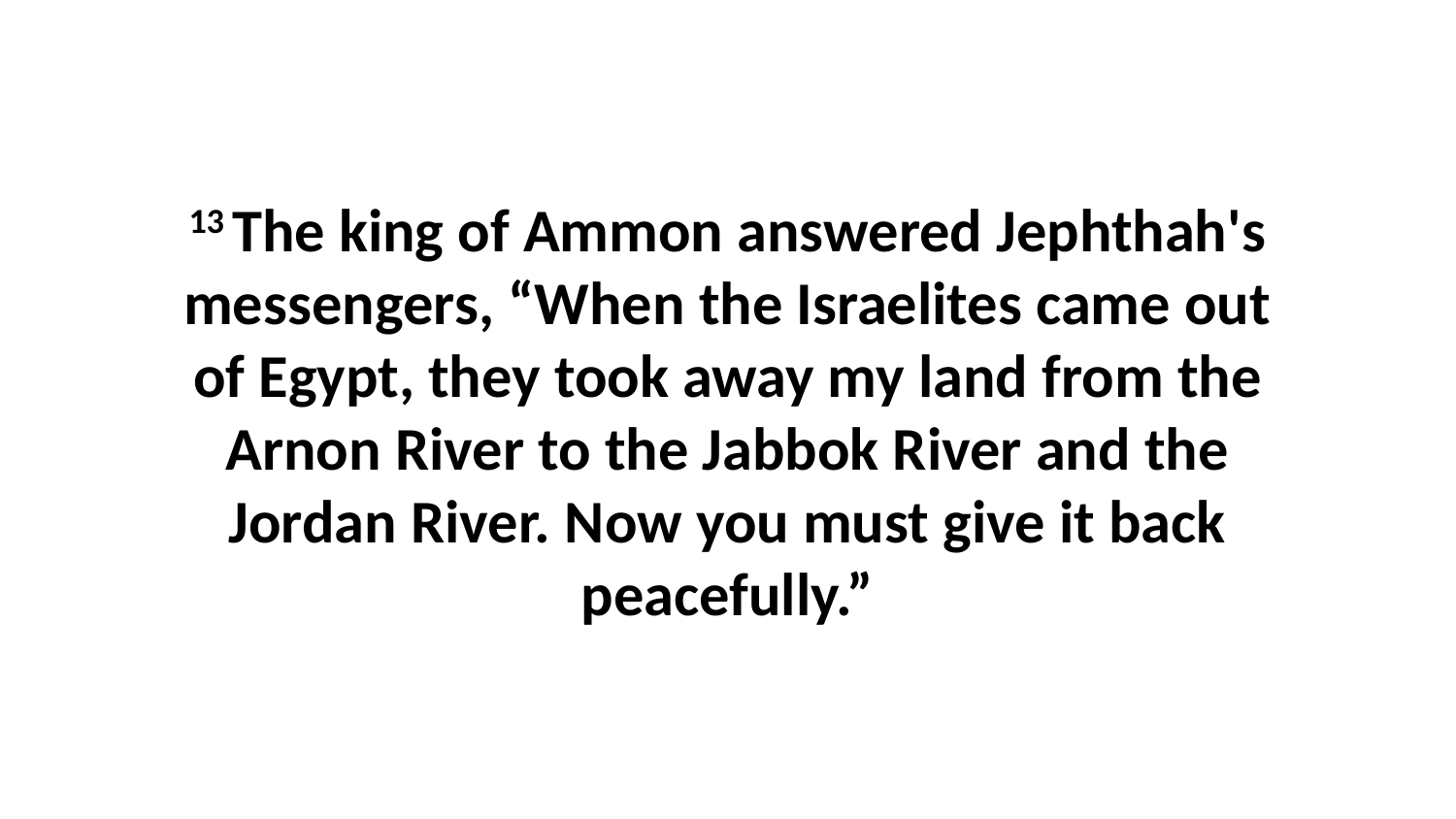

13 The king of Ammon answered Jephthah's messengers, “When the Israelites came out of Egypt, they took away my land from the Arnon River to the Jabbok River and the Jordan River. Now you must give it back peacefully.”